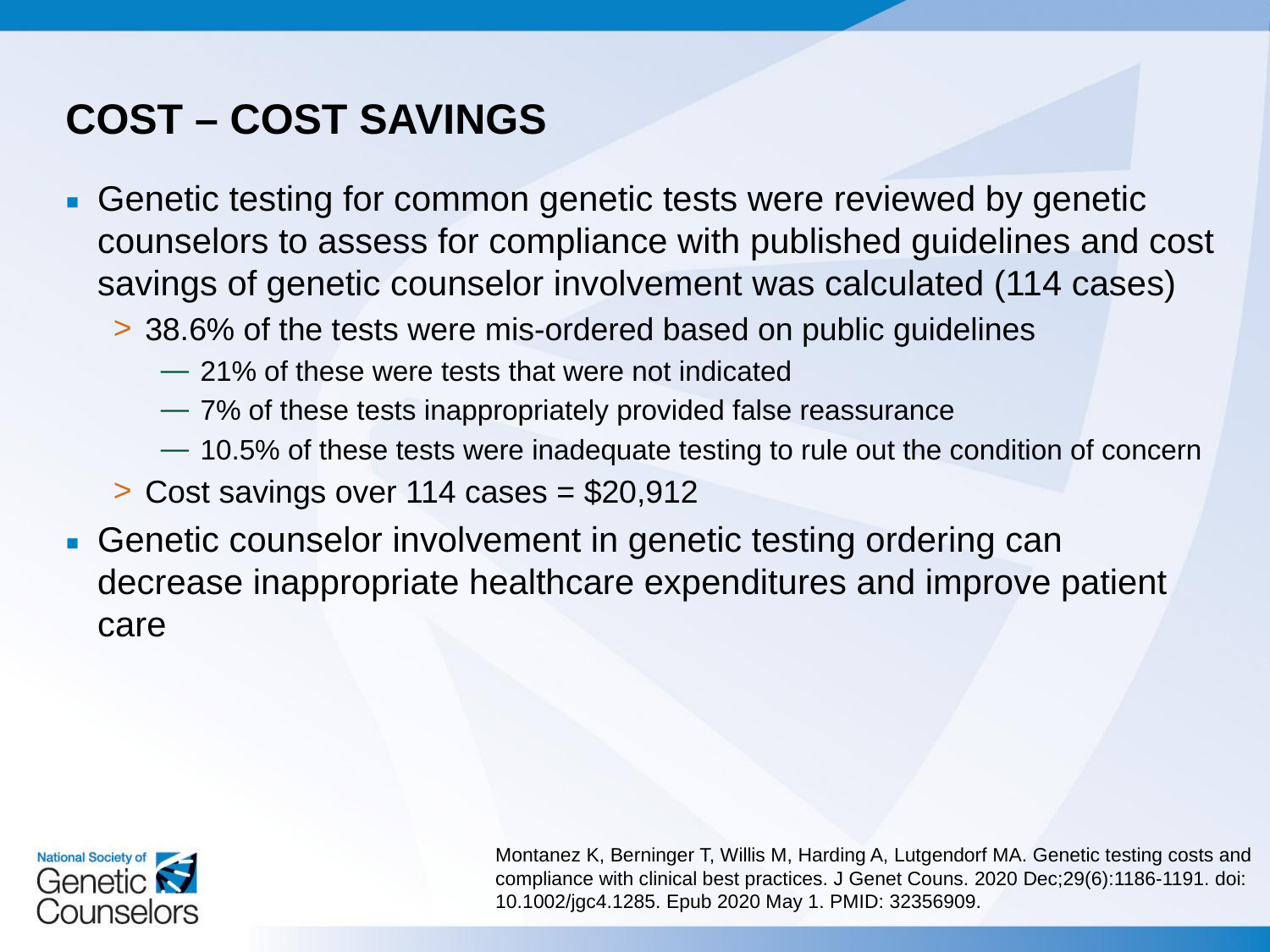

# COST – COST SAVINGS
Genetic testing for common genetic tests were reviewed by genetic counselors to assess for compliance with published guidelines and cost savings of genetic counselor involvement was calculated (114 cases)
38.6% of the tests were mis-ordered based on public guidelines
21% of these were tests that were not indicated
7% of these tests inappropriately provided false reassurance
10.5% of these tests were inadequate testing to rule out the condition of concern
Cost savings over 114 cases = $20,912
Genetic counselor involvement in genetic testing ordering can decrease inappropriate healthcare expenditures and improve patient care

Montanez K, Berninger T, Willis M, Harding A, Lutgendorf MA. Genetic testing costs and compliance with clinical best practices. J Genet Couns. 2020 Dec;29(6):1186-1191. doi: 10.1002/jgc4.1285. Epub 2020 May 1. PMID: 32356909.